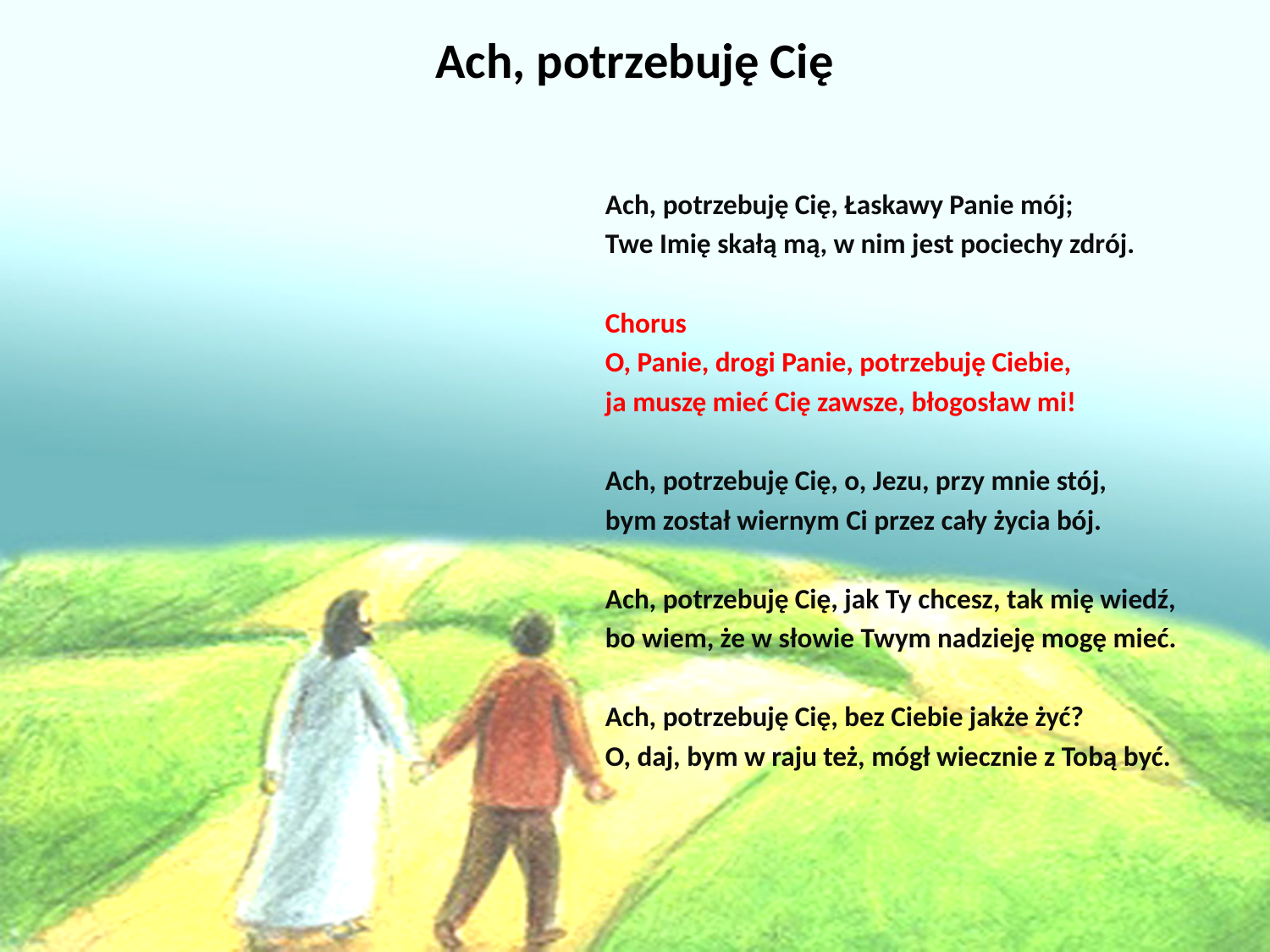

# Ach, potrzebuję Cię
Ach, potrzebuję Cię, Łaskawy Panie mój;
Twe Imię skałą mą, w nim jest pociechy zdrój.

Chorus
O, Panie, drogi Panie, potrzebuję Ciebie,
ja muszę mieć Cię zawsze, błogosław mi!

Ach, potrzebuję Cię, o, Jezu, przy mnie stój,
bym został wiernym Ci przez cały życia bój.

Ach, potrzebuję Cię, jak Ty chcesz, tak mię wiedź,
bo wiem, że w słowie Twym nadzieję mogę mieć.

Ach, potrzebuję Cię, bez Ciebie jakże żyć?
O, daj, bym w raju też, mógł wiecznie z Tobą być.